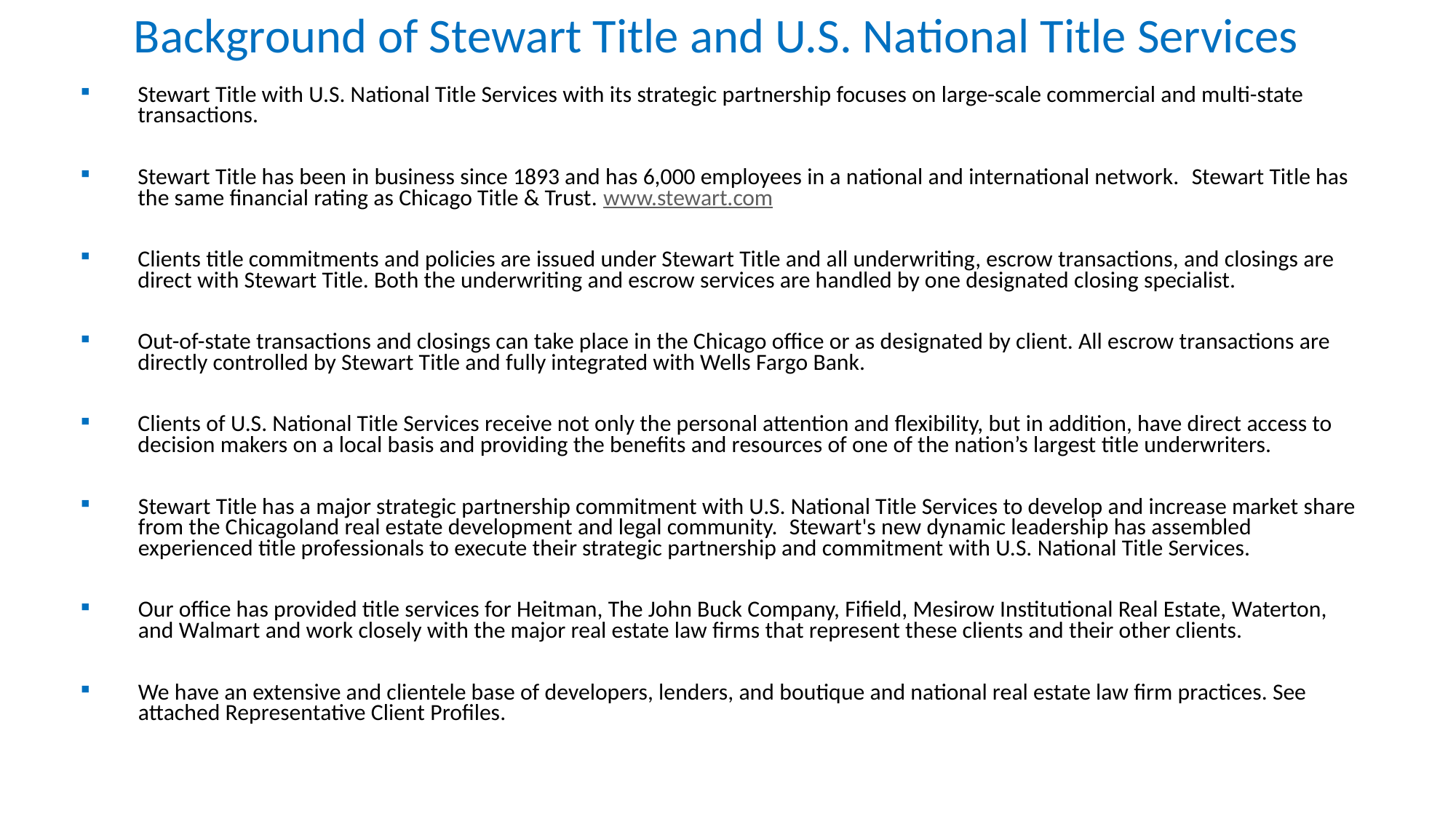

# Background of Stewart Title and U.S. National Title Services
Stewart Title with U.S. National Title Services with its strategic partnership focuses on large-scale commercial and multi-state transactions.

Stewart Title has been in business since 1893 and has 6,000 employees in a national and international network.  Stewart Title has the same financial rating as Chicago Title & Trust. www.stewart.com

Clients title commitments and policies are issued under Stewart Title and all underwriting, escrow transactions, and closings are direct with Stewart Title. Both the underwriting and escrow services are handled by one designated closing specialist.

Out-of-state transactions and closings can take place in the Chicago office or as designated by client. All escrow transactions are directly controlled by Stewart Title and fully integrated with Wells Fargo Bank.

Clients of U.S. National Title Services receive not only the personal attention and flexibility, but in addition, have direct access to decision makers on a local basis and providing the benefits and resources of one of the nation’s largest title underwriters.

Stewart Title has a major strategic partnership commitment with U.S. National Title Services to develop and increase market share from the Chicagoland real estate development and legal community.  Stewart's new dynamic leadership has assembled experienced title professionals to execute their strategic partnership and commitment with U.S. National Title Services.

Our office has provided title services for Heitman, The John Buck Company, Fifield, Mesirow Institutional Real Estate, Waterton, and Walmart and work closely with the major real estate law firms that represent these clients and their other clients.

We have an extensive and clientele base of developers, lenders, and boutique and national real estate law firm practices. See attached Representative Client Profiles.